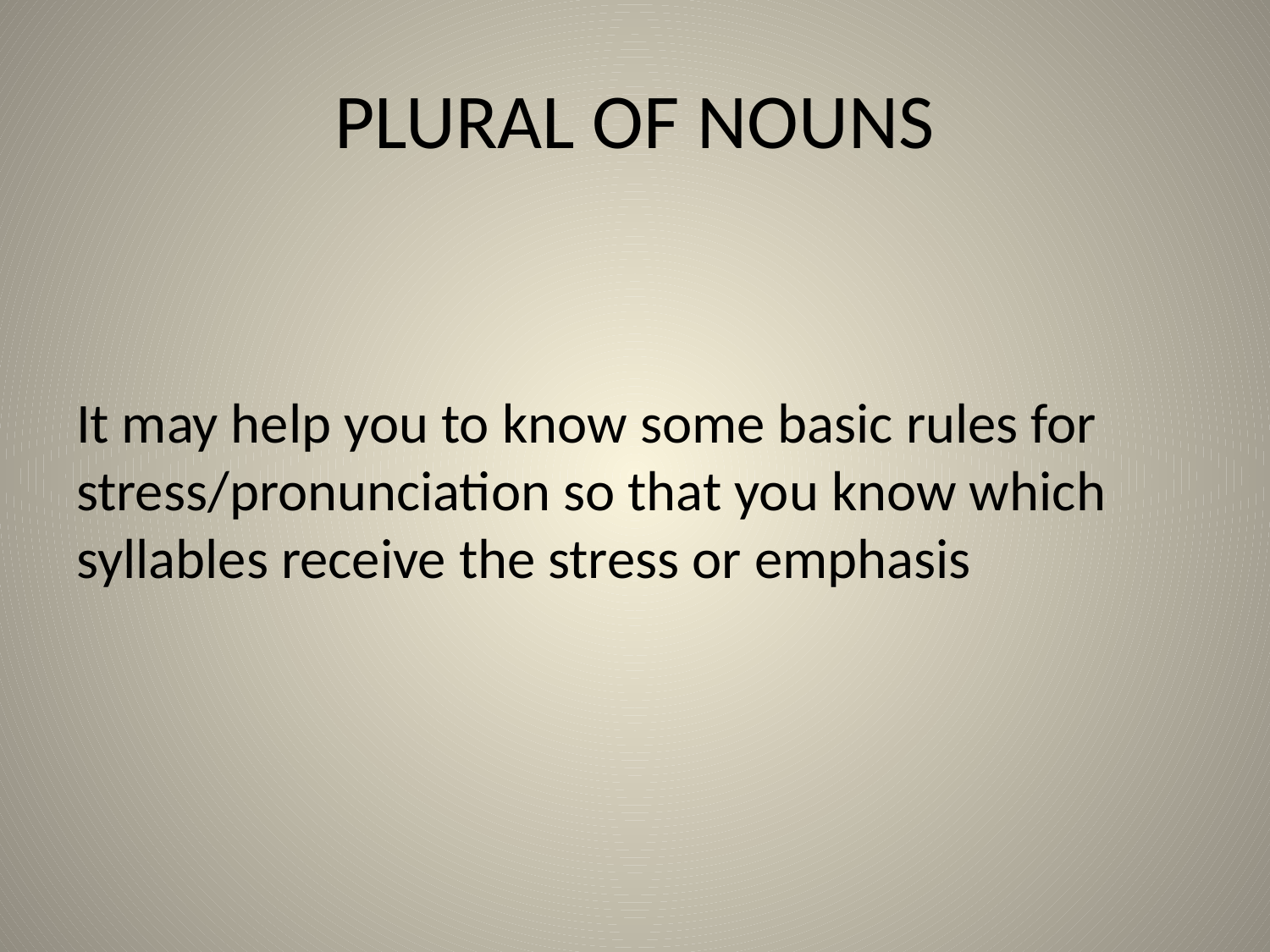

# PLURAL OF NOUNS

It may help you to know some basic rules for stress/pronunciation so that you know which syllables receive the stress or emphasis